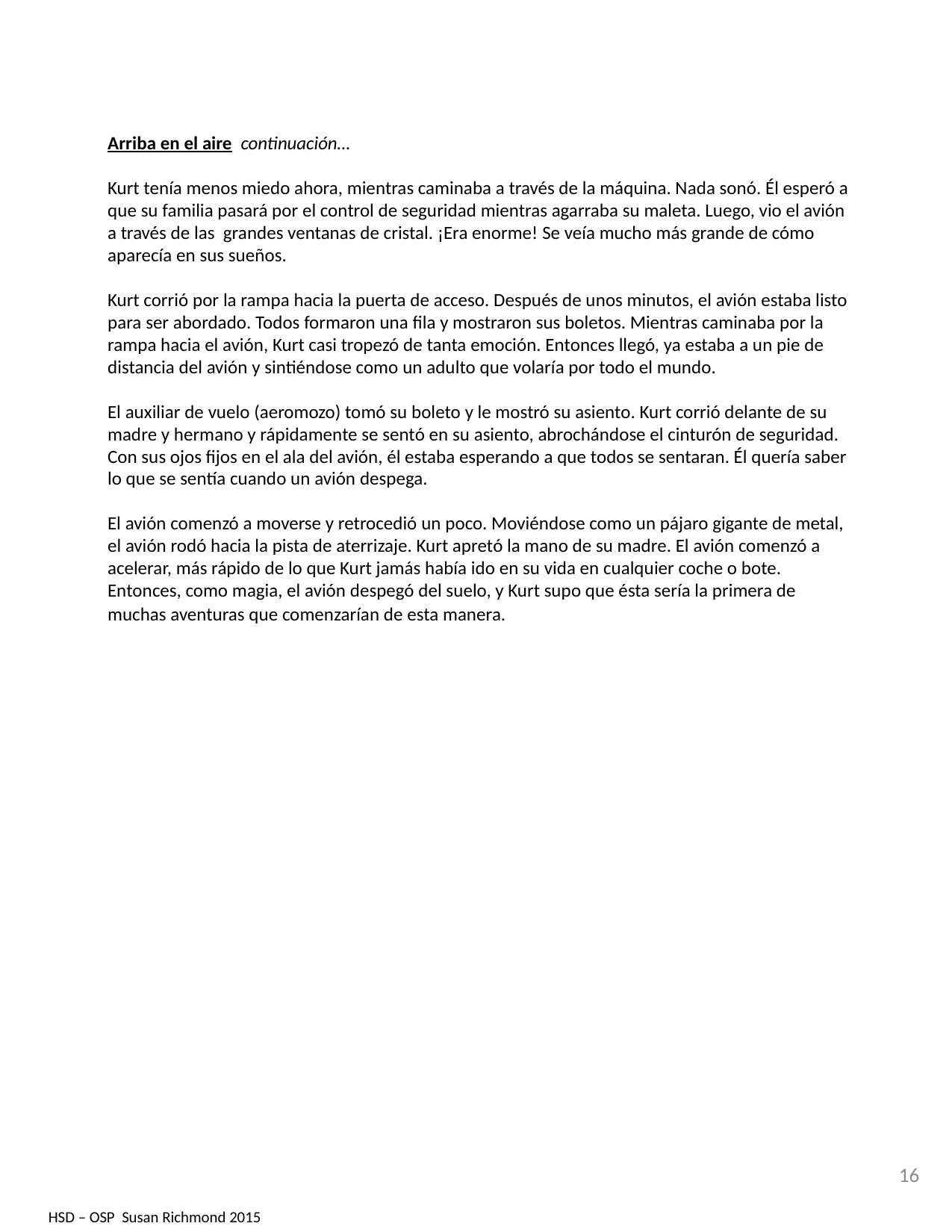

Arriba en el aire  continuación…

Kurt tenía menos miedo ahora, mientras caminaba a través de la máquina. Nada sonó. Él esperó a que su familia pasará por el control de seguridad mientras agarraba su maleta. Luego, vio el avión a través de las  grandes ventanas de cristal. ¡Era enorme! Se veía mucho más grande de cómo aparecía en sus sueños.

Kurt corrió por la rampa hacia la puerta de acceso. Después de unos minutos, el avión estaba listo para ser abordado. Todos formaron una fila y mostraron sus boletos. Mientras caminaba por la rampa hacia el avión, Kurt casi tropezó de tanta emoción. Entonces llegó, ya estaba a un pie de distancia del avión y sintiéndose como un adulto que volaría por todo el mundo.

El auxiliar de vuelo (aeromozo) tomó su boleto y le mostró su asiento. Kurt corrió delante de su madre y hermano y rápidamente se sentó en su asiento, abrochándose el cinturón de seguridad. Con sus ojos fijos en el ala del avión, él estaba esperando a que todos se sentaran. Él quería saber lo que se sentía cuando un avión despega.

El avión comenzó a moverse y retrocedió un poco. Moviéndose como un pájaro gigante de metal, el avión rodó hacia la pista de aterrizaje. Kurt apretó la mano de su madre. El avión comenzó a acelerar, más rápido de lo que Kurt jamás había ido en su vida en cualquier coche o bote. Entonces, como magia, el avión despegó del suelo, y Kurt supo que ésta sería la primera de muchas aventuras que comenzarían de esta manera.

16